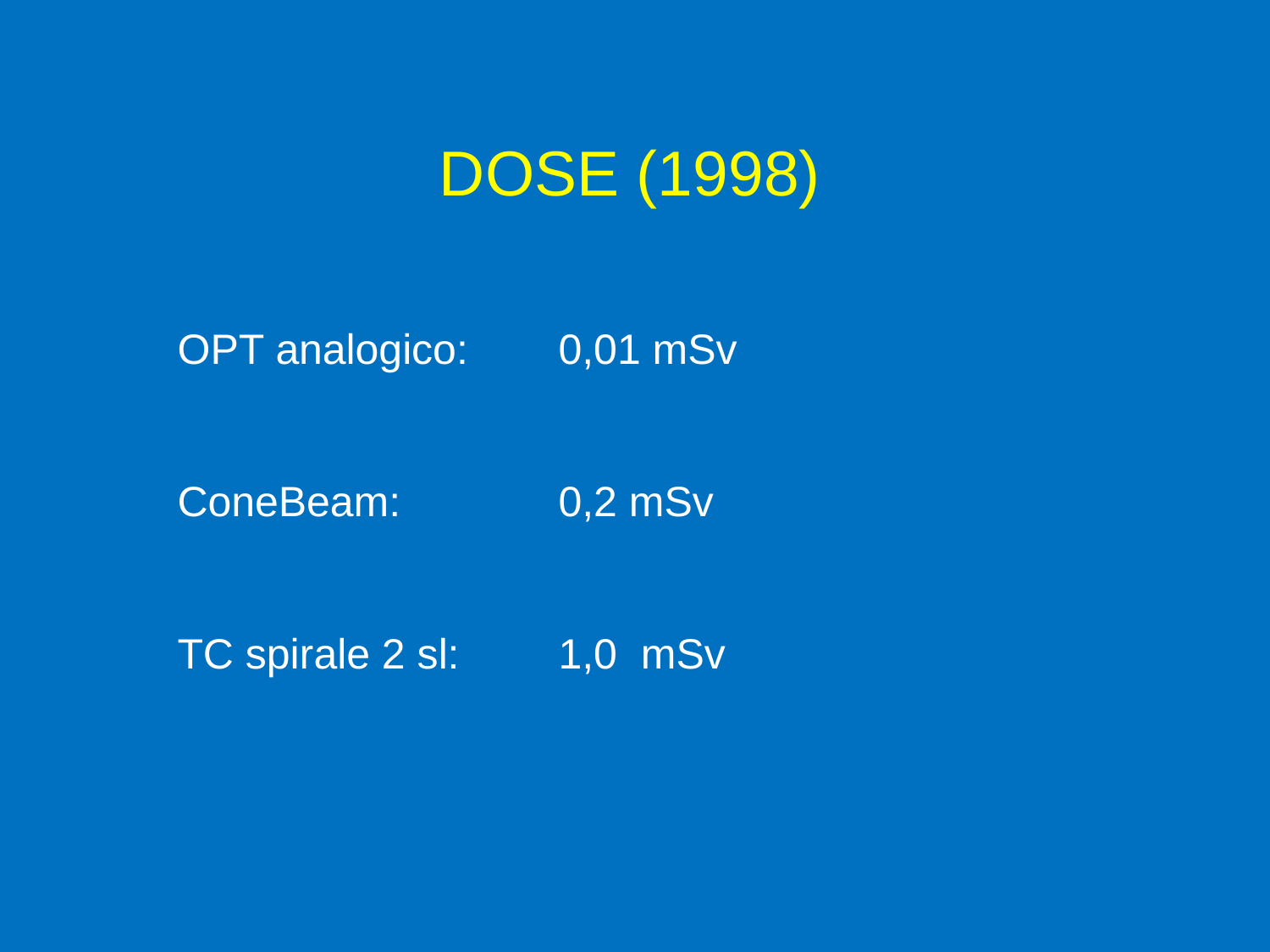

DOSE (1998)
OPT analogico:	0,01 mSv

ConeBeam:		0,2 mSv

TC spirale 2 sl:	1,0  mSv